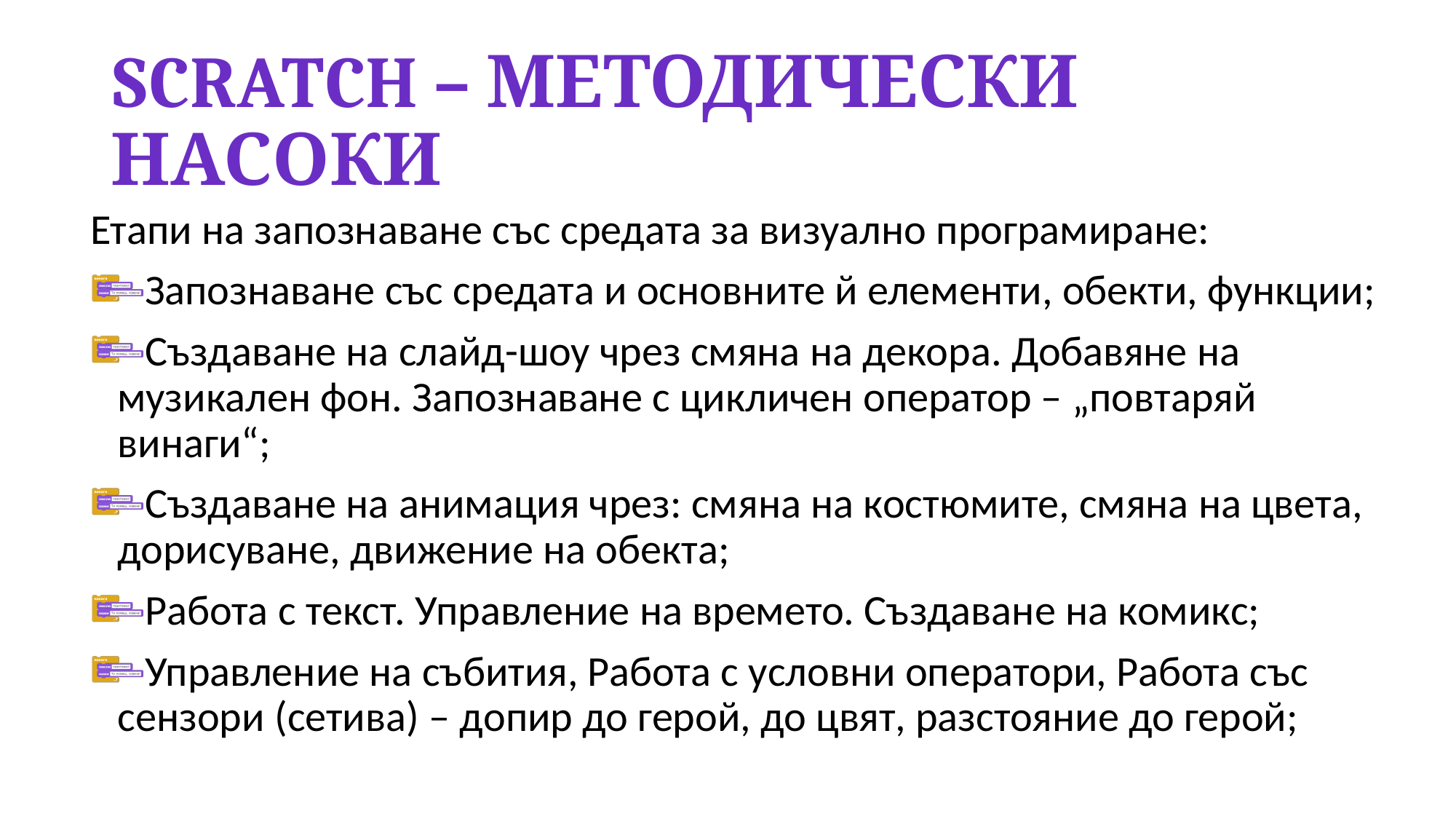

# Scratch – методически насоки
Етапи на запознаване със средата за визуално програмиране:
Запознаване със средата и основните й елементи, обекти, функции;
Създаване на слайд-шоу чрез смяна на декора. Добавяне на музикален фон. Запознаване с цикличен оператор – „повтаряй винаги“;
Създаване на анимация чрез: смяна на костюмите, смяна на цвета, дорисуване, движение на обекта;
Работа с текст. Управление на времето. Създаване на комикс;
Управление на събития, Работа с условни оператори, Работа със сензори (сетива) – допир до герой, до цвят, разстояние до герой;